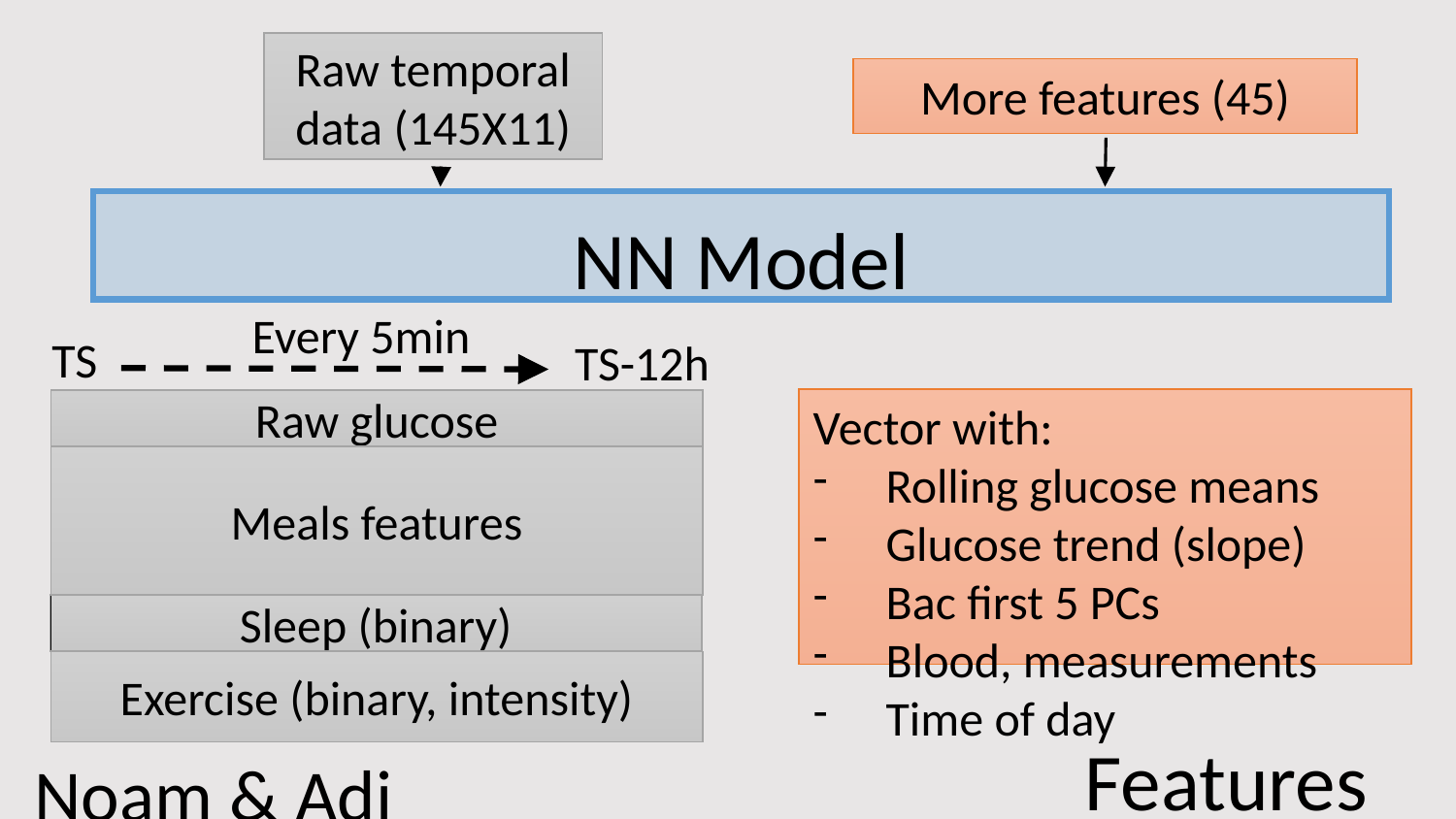

Raw temporal data (145X11)
More features (45)

NN Model
Every 5min
TS
TS-12h
Raw glucose
Meals features
Sleep (binary)
Exercise (binary, intensity)
Vector with:
Rolling glucose means
Glucose trend (slope)
Bac first 5 PCs
Blood, measurements
Time of day
Features
Noam & Adi